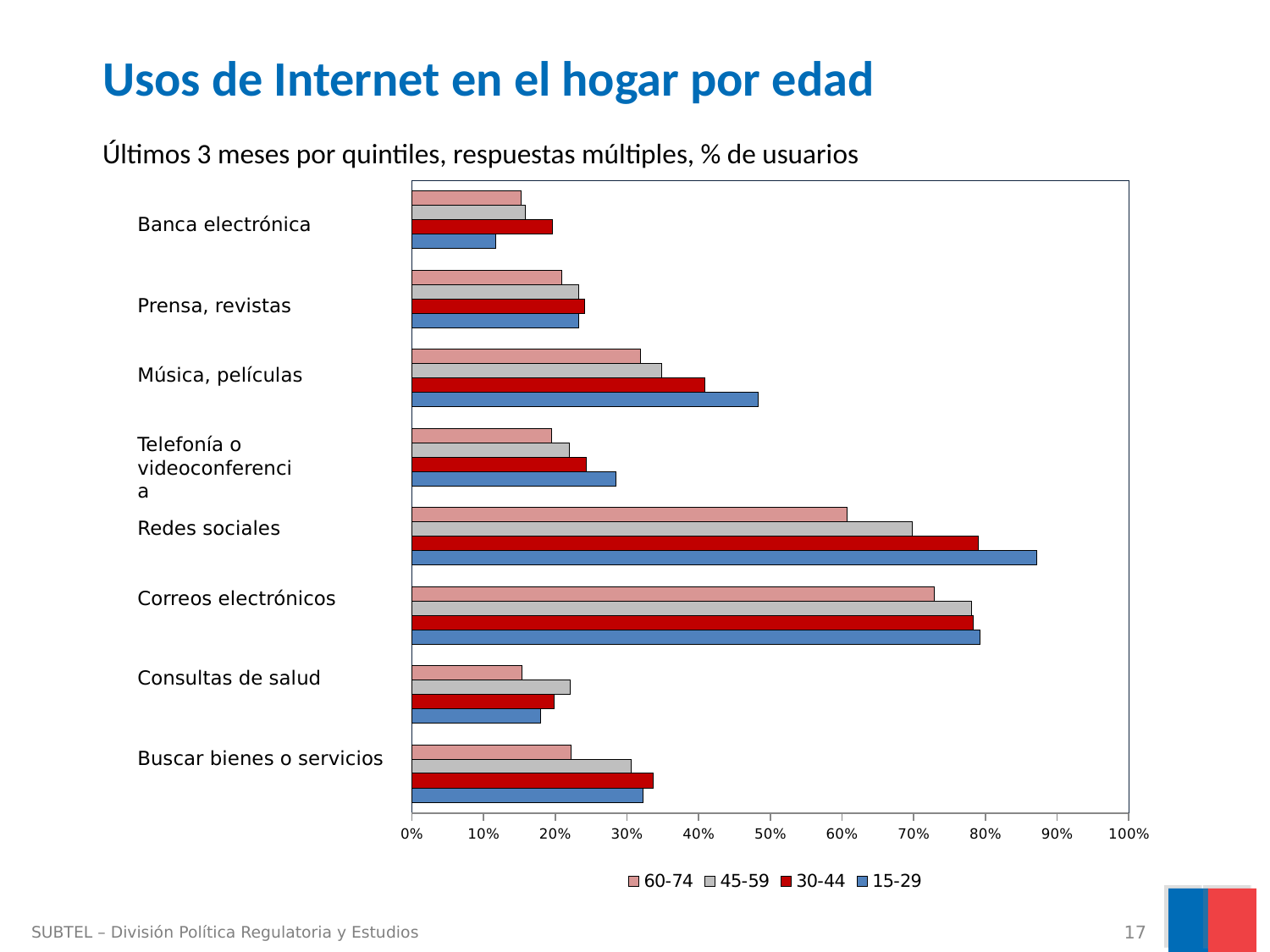

Usos de Internet en el hogar por edad
Últimos 3 meses por quintiles, respuestas múltiples, % de usuarios

### Chart

| Category | 15-29 | 30-44 | 45-59 | 60-74 |
|---|---|---|---|---|
| Consultas de bienes o servicios | 0.323112536383974 | 0.33663266263159 | 0.306540028542491 | 0.22192918720421 |
| Consultas de salud | 0.179921180049965 | 0.198540706954907 | 0.220796312494246 | 0.153645700371149 |
| Enviar y/o recibir correos electrónicos | 0.793059796869932 | 0.782801540334528 | 0.78089091704263 | 0.728466508257565 |
| Utilizar redes sociales | 0.871387456049169 | 0.790175860018594 | 0.698376645796888 | 0.607684150580288 |
| Realizar llamada telefónica o videoconferencia por internet | 0.285240265534388 | 0.243507347912909 | 0.219656914648743 | 0.195552108084755 |
| Obtener o escuchar en línea: música, películas | 0.483559295528521 | 0.408381692637882 | 0.348035977350152 | 0.319119062113387 |
| Obtener o leer en línea: periódicos o revistas | 0.233086812035399 | 0.241263682579632 | 0.233295161587331 | 0.209101977495434 |
| Realizar transacciones bancarias | 0.116967595154718 | 0.195619115955793 | 0.158879246846515 | 0.152822889460558 |
Banca electrónica
Prensa, revistas
Música, películas
Telefonía o videoconferencia
Redes sociales
Correos electrónicos
Consultas de salud
Buscar bienes o servicios
SUBTEL – División Política Regulatoria y Estudios
17